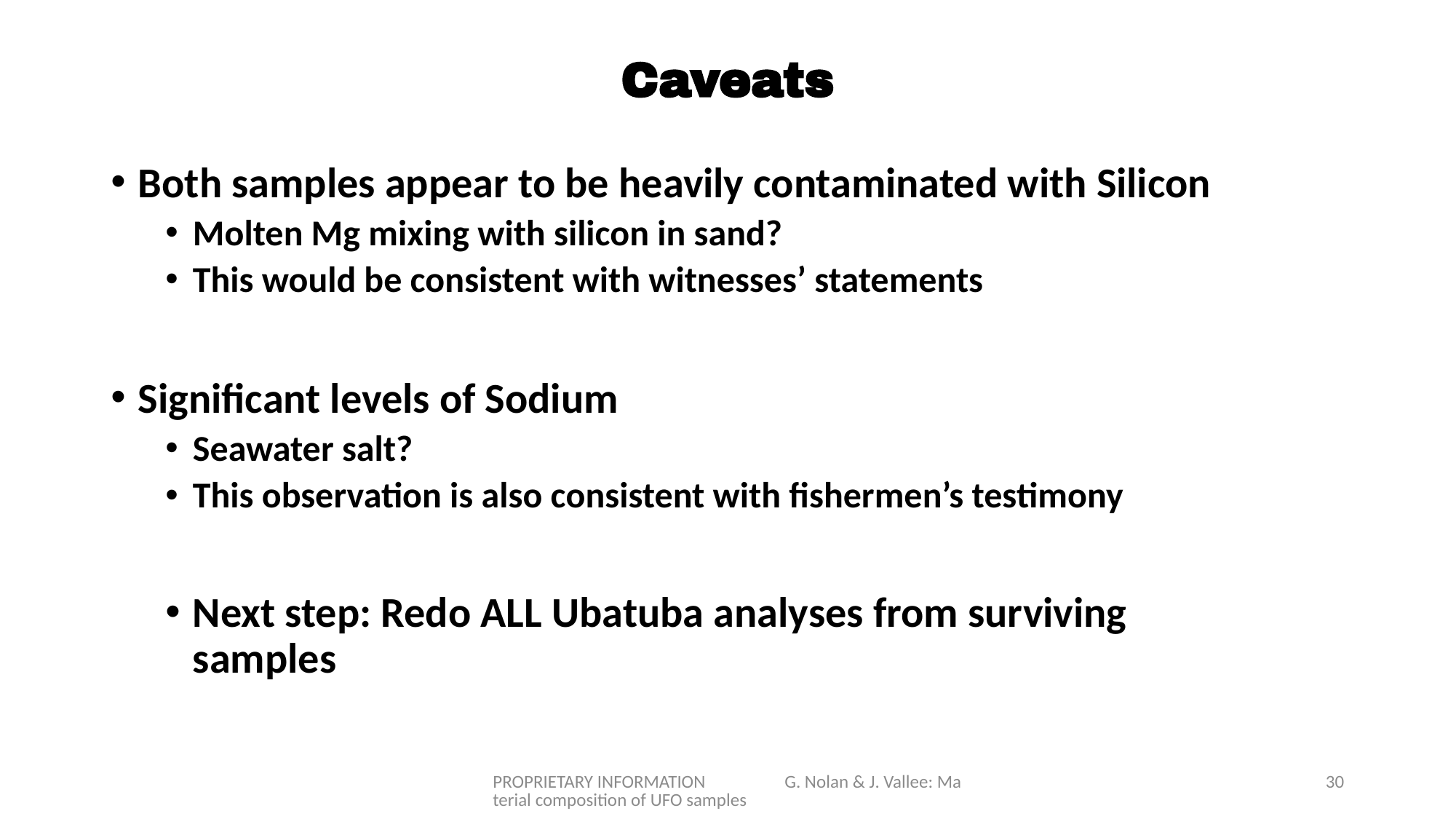

# Caveats
Both samples appear to be heavily contaminated with Silicon
Molten Mg mixing with silicon in sand?
This would be consistent with witnesses’ statements

Significant levels of Sodium
Seawater salt?
This observation is also consistent with fishermen’s testimony

Next step: Redo ALL Ubatuba analyses from surviving samples
PROPRIETARY INFORMATION                   G. Nolan & J. Vallee: Material composition of UFO samples
30